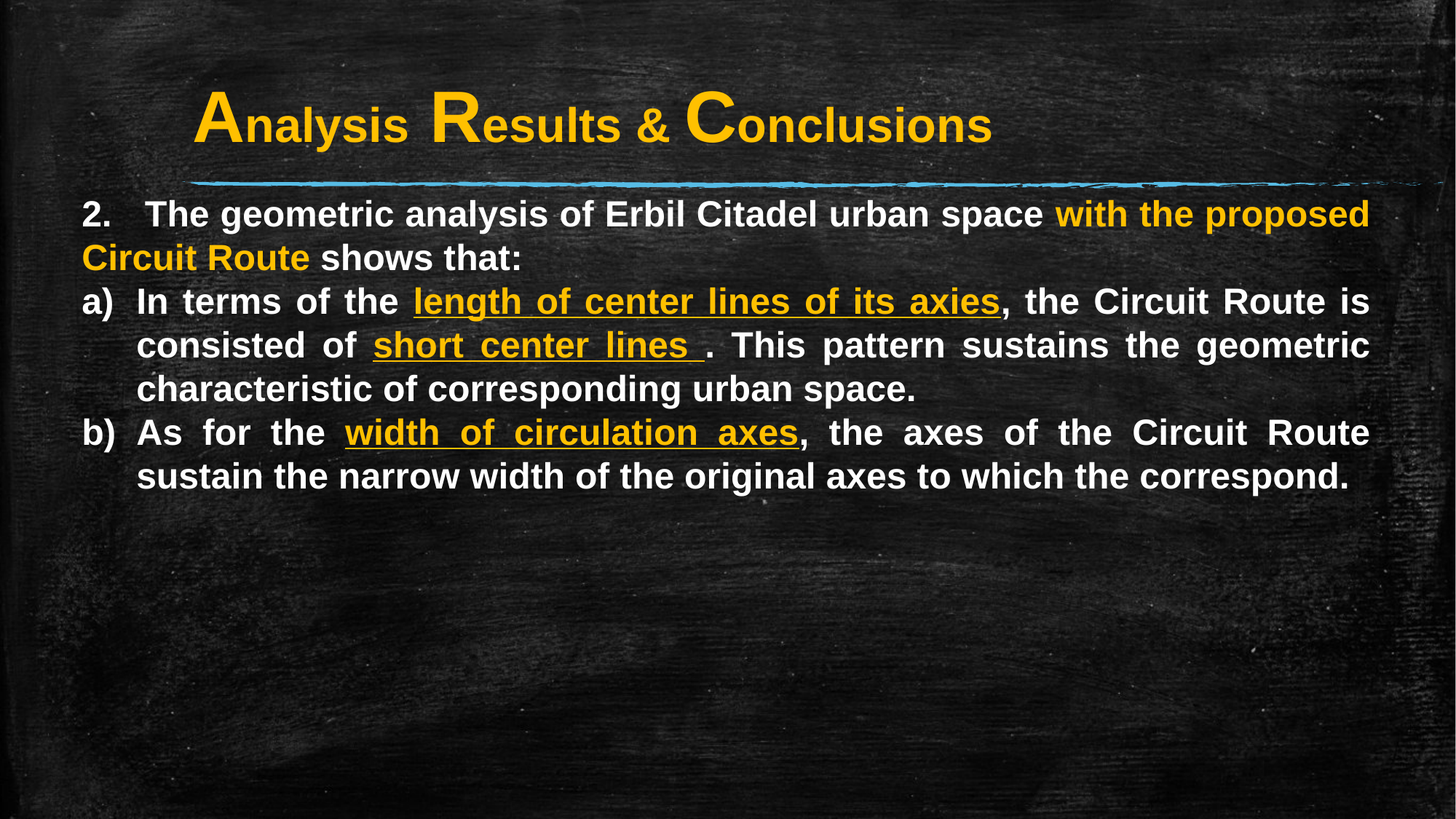

# Analysis Results & Conclusions
2.   The geometric analysis of Erbil Citadel urban space with the proposed Circuit Route shows that:
In terms of the length of center lines of its axies, the Circuit Route is consisted of short center lines . This pattern sustains the geometric characteristic of corresponding urban space.
As for the width of circulation axes, the axes of the Circuit Route sustain the narrow width of the original axes to which the correspond.